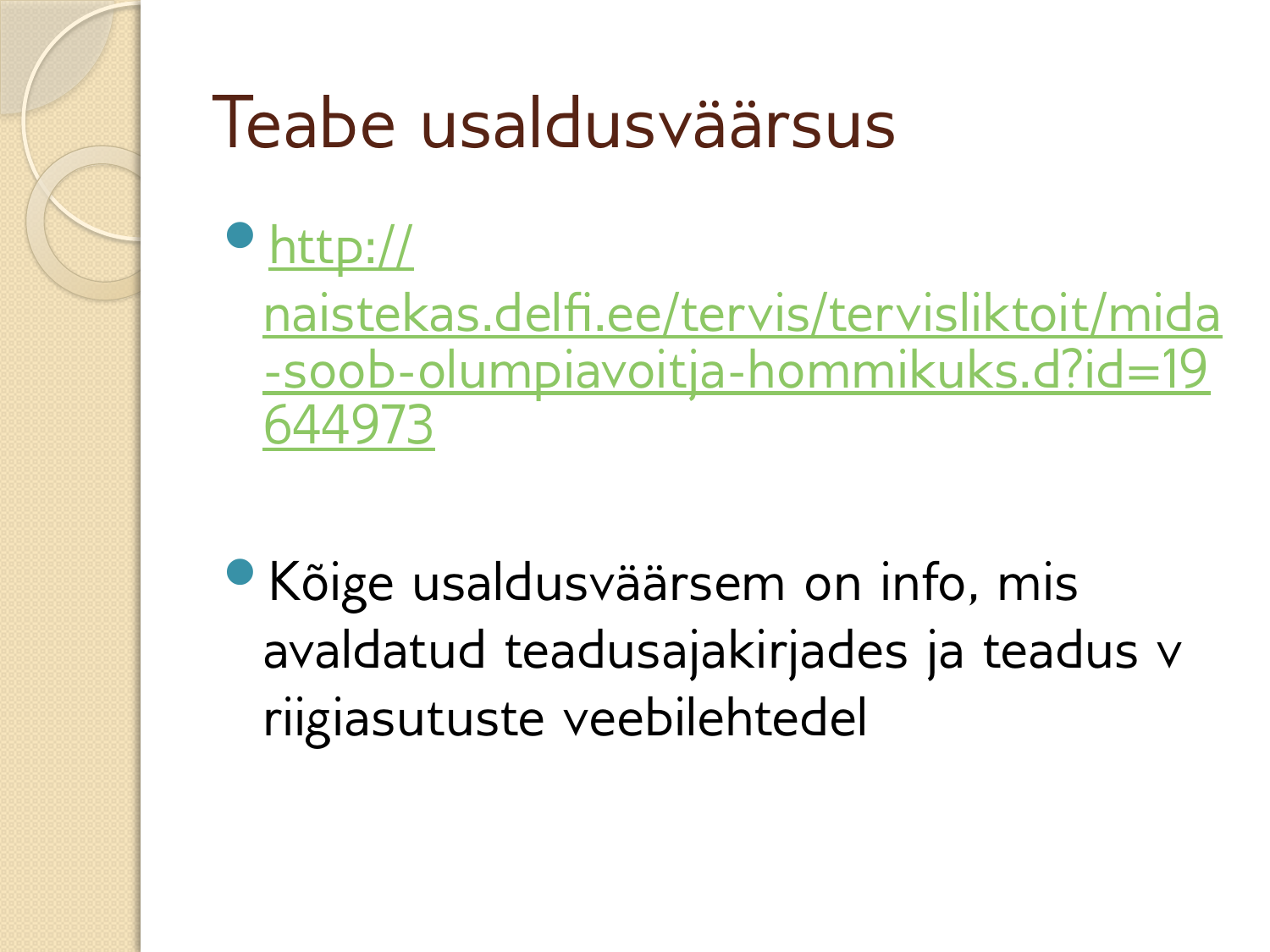

# Teabe usaldusväärsus
http://naistekas.delfi.ee/tervis/tervisliktoit/mida-soob-olumpiavoitja-hommikuks.d?id=19644973

Kõige usaldusväärsem on info, mis avaldatud teadusajakirjades ja teadus v riigiasutuste veebilehtedel